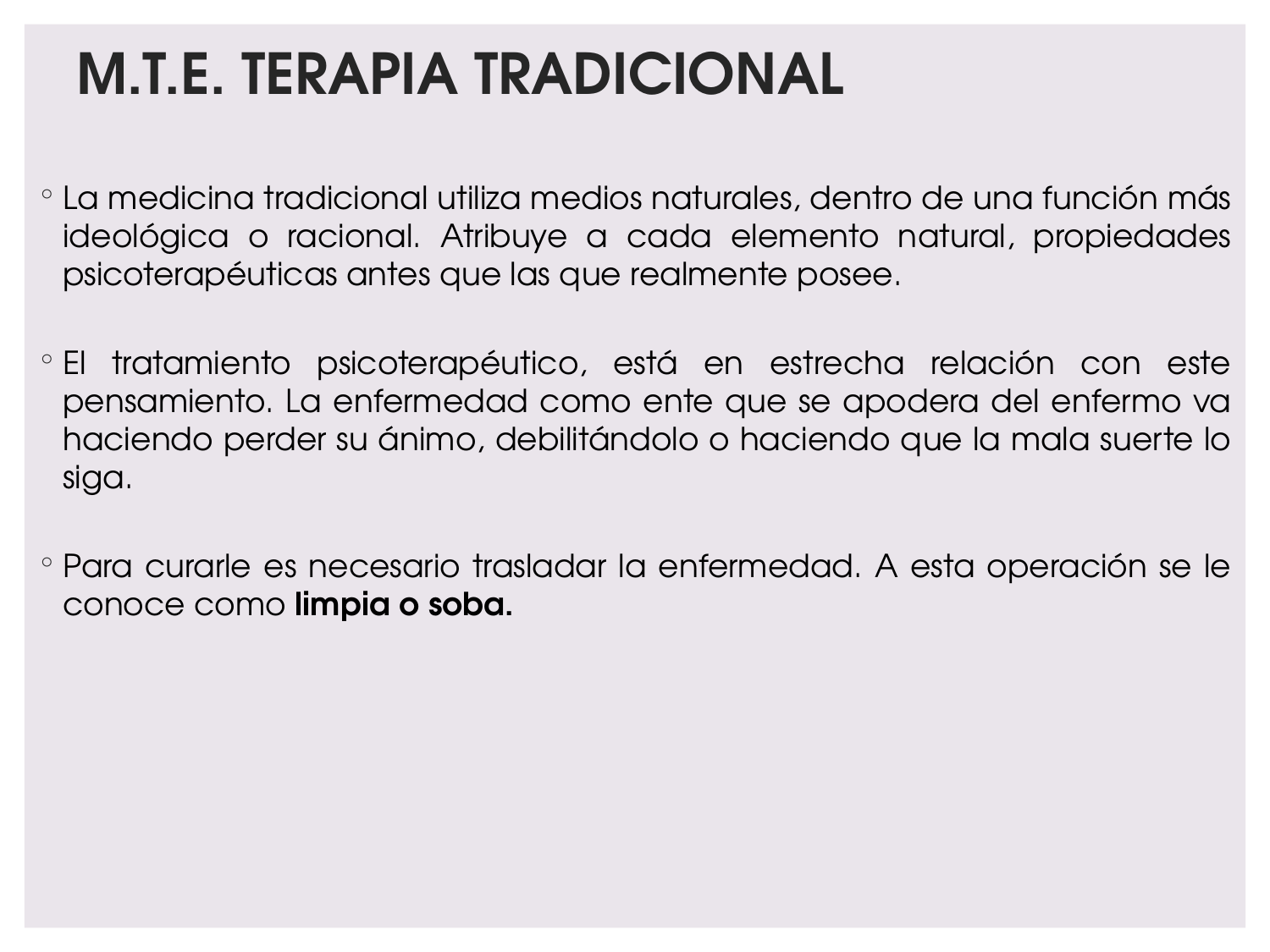

# M.T.E. TERAPIA TRADICIONAL

La medicina tradicional utiliza medios naturales, dentro de una función más ideológica o racional. Atribuye a cada elemento natural, propiedades psicoterapéuticas antes que las que realmente posee.

El tratamiento psicoterapéutico, está en estrecha relación con este pensamiento. La enfermedad como ente que se apodera del enfermo va haciendo perder su ánimo, debilitándolo o haciendo que la mala suerte lo siga.

Para curarle es necesario trasladar la enfermedad. A esta operación se le conoce como limpia o soba.